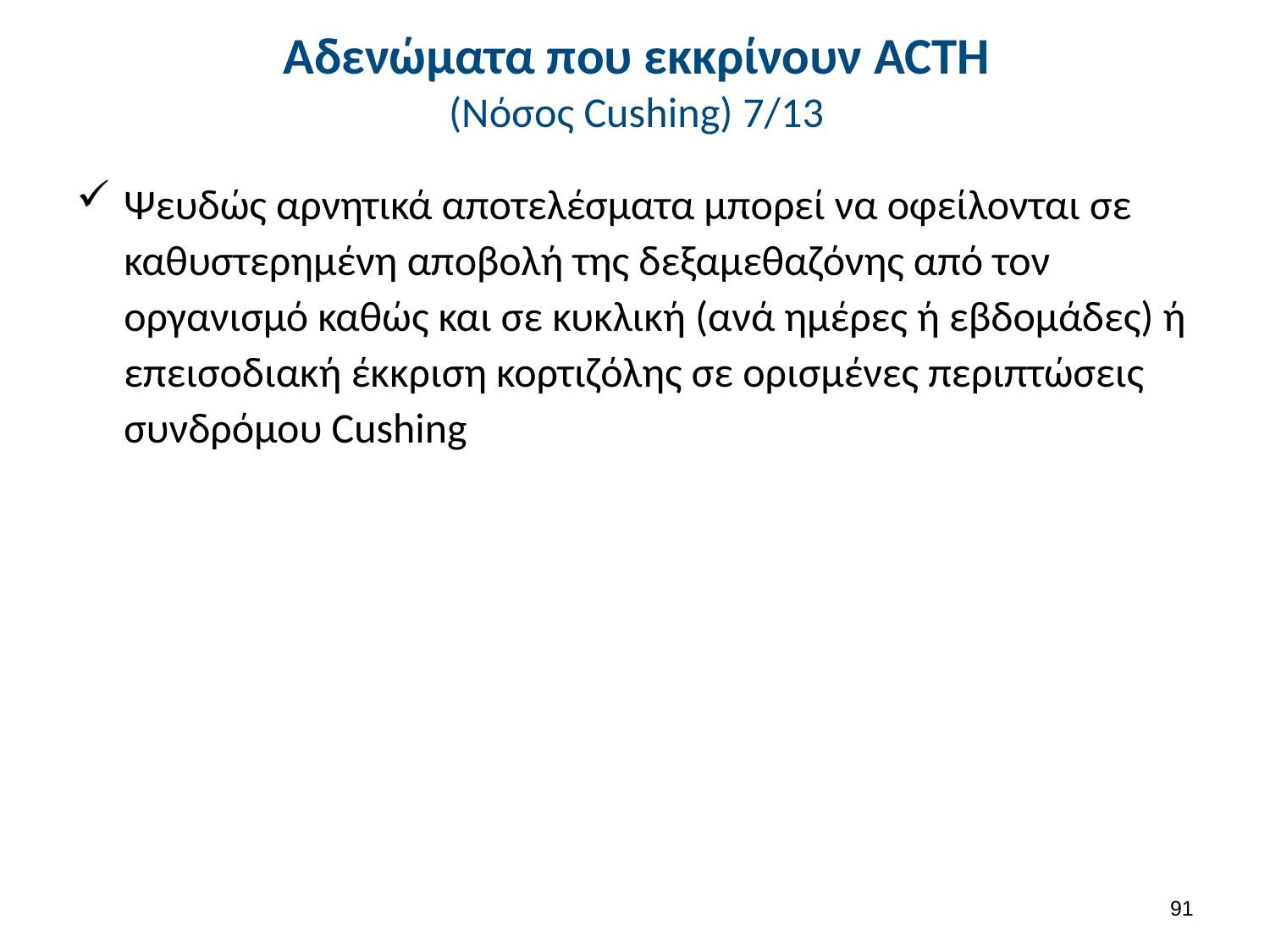

# Αδενώματα που εκκρίνουν ACTH (Nόσος Cushing) 7/13
Ψευδώς αρνητικά αποτελέσματα μπορεί να οφείλονται σε καθυστερημένη αποβολή της δεξαμεθαζόνης από τον οργανισμό καθώς και σε κυκλική (ανά ημέρες ή εβδομάδες) ή επεισοδιακή έκκριση κορτιζόλης σε ορισμένες περιπτώσεις συνδρόμου Cushing
91